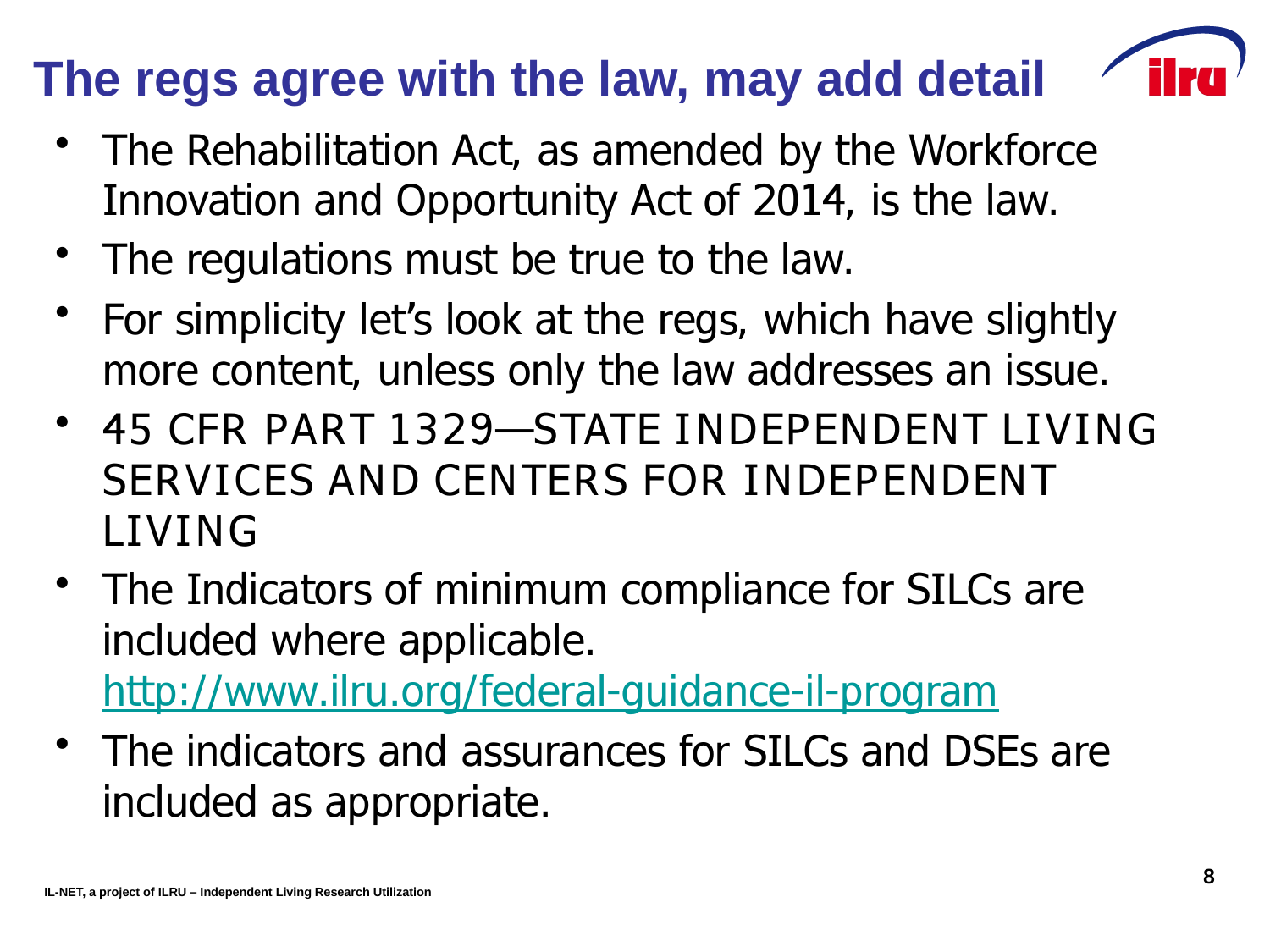

# The regs agree with the law, may add detail
The Rehabilitation Act, as amended by the Workforce Innovation and Opportunity Act of 2014, is the law.
The regulations must be true to the law.
For simplicity let’s look at the regs, which have slightly more content, unless only the law addresses an issue.
45 CFR PART 1329—STATE INDEPENDENT LIVING SERVICES AND CENTERS FOR INDEPENDENT LIVING
The Indicators of minimum compliance for SILCs are included where applicable. http://www.ilru.org/federal-guidance-il-program
The indicators and assurances for SILCs and DSEs are included as appropriate.

8